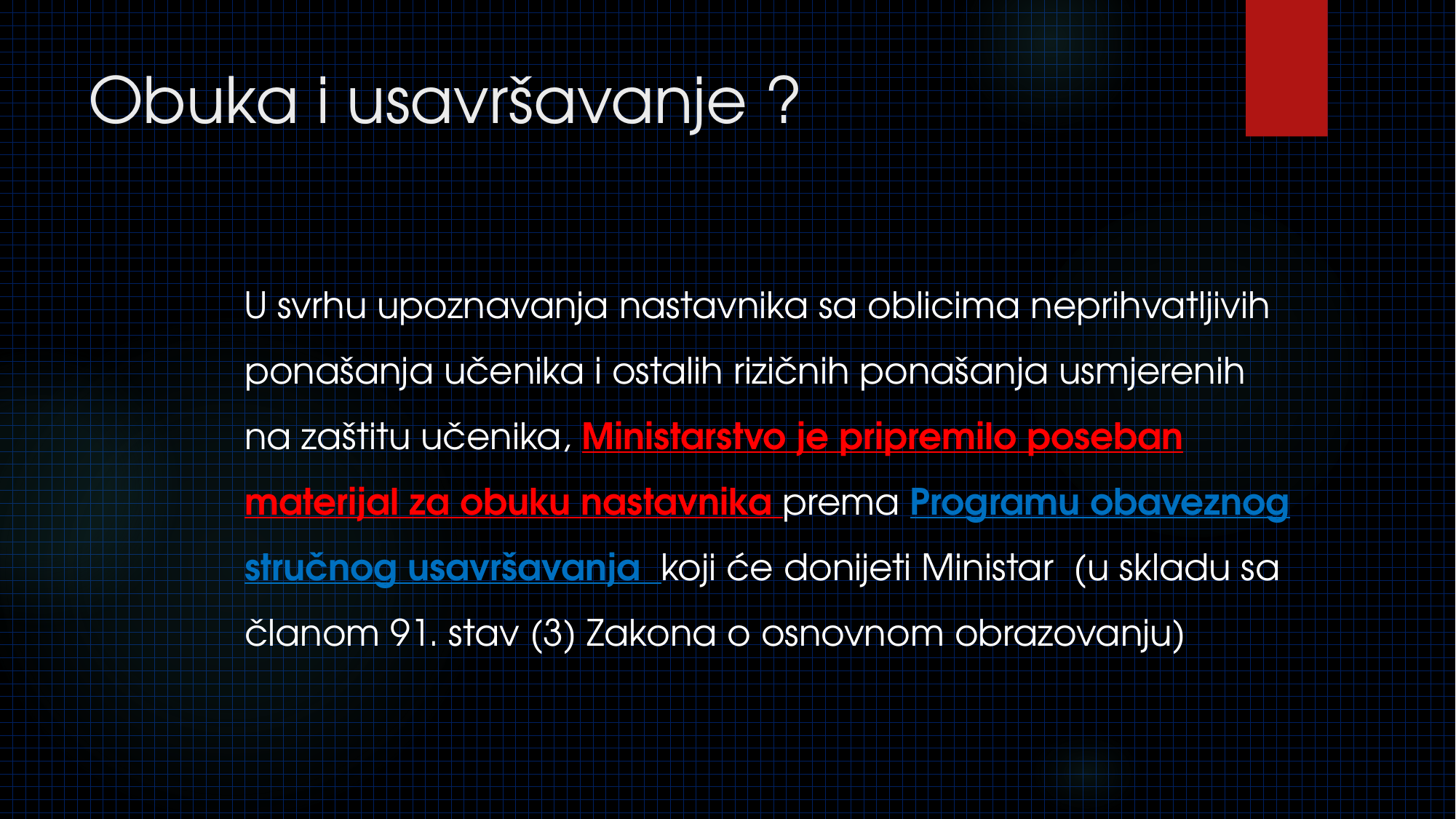

# Obuka i usavršavanje ?
    U svrhu upoznavanja nastavnika sa oblicima neprihvatljivih ponašanja učenika i ostalih rizičnih ponašanja usmjerenih na zaštitu učenika, Ministarstvo je pripremilo poseban materijal za obuku nastavnika prema Programu obaveznog stručnog usavršavanja  koji će donijeti Ministar  (u skladu sa članom 91. stav (3) Zakona o osnovnom obrazovanju)